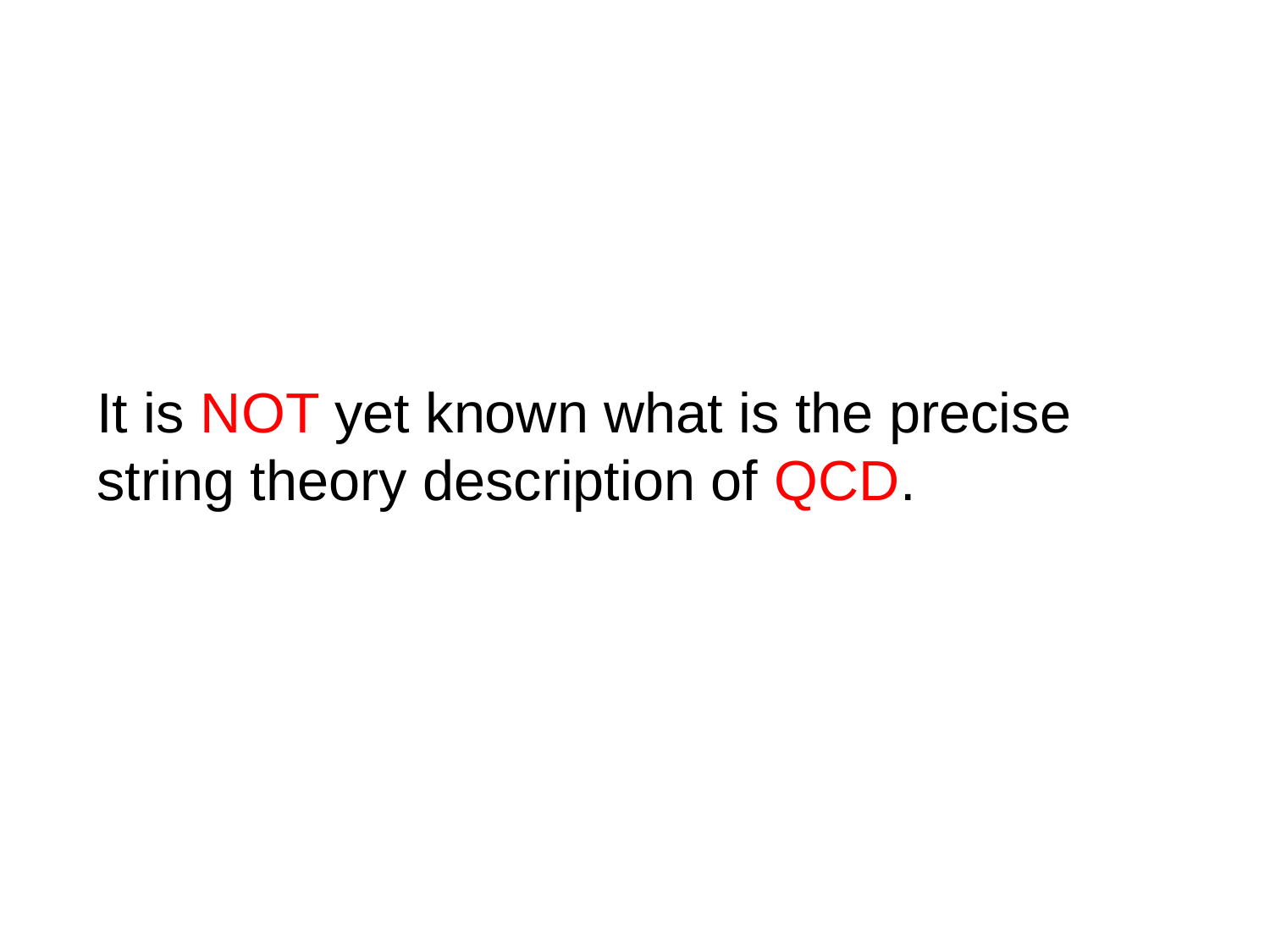

It is NOT yet known what is the precise string theory description of QCD.